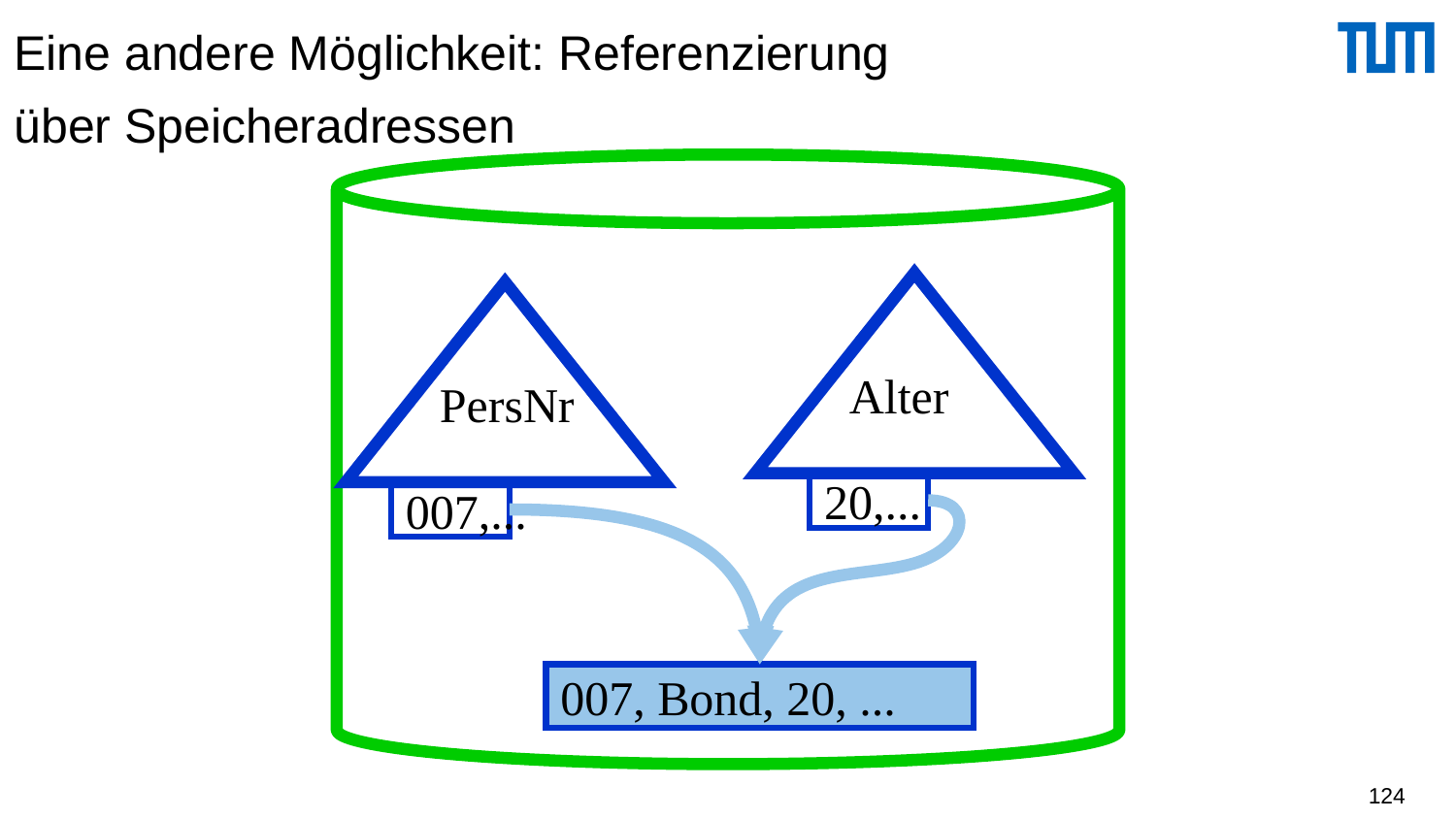

# Eine andere Möglichkeit: Referenzierung über Speicheradressen

Alter

PersNr

20,...
007,...
007, Bond, 20, ...
124